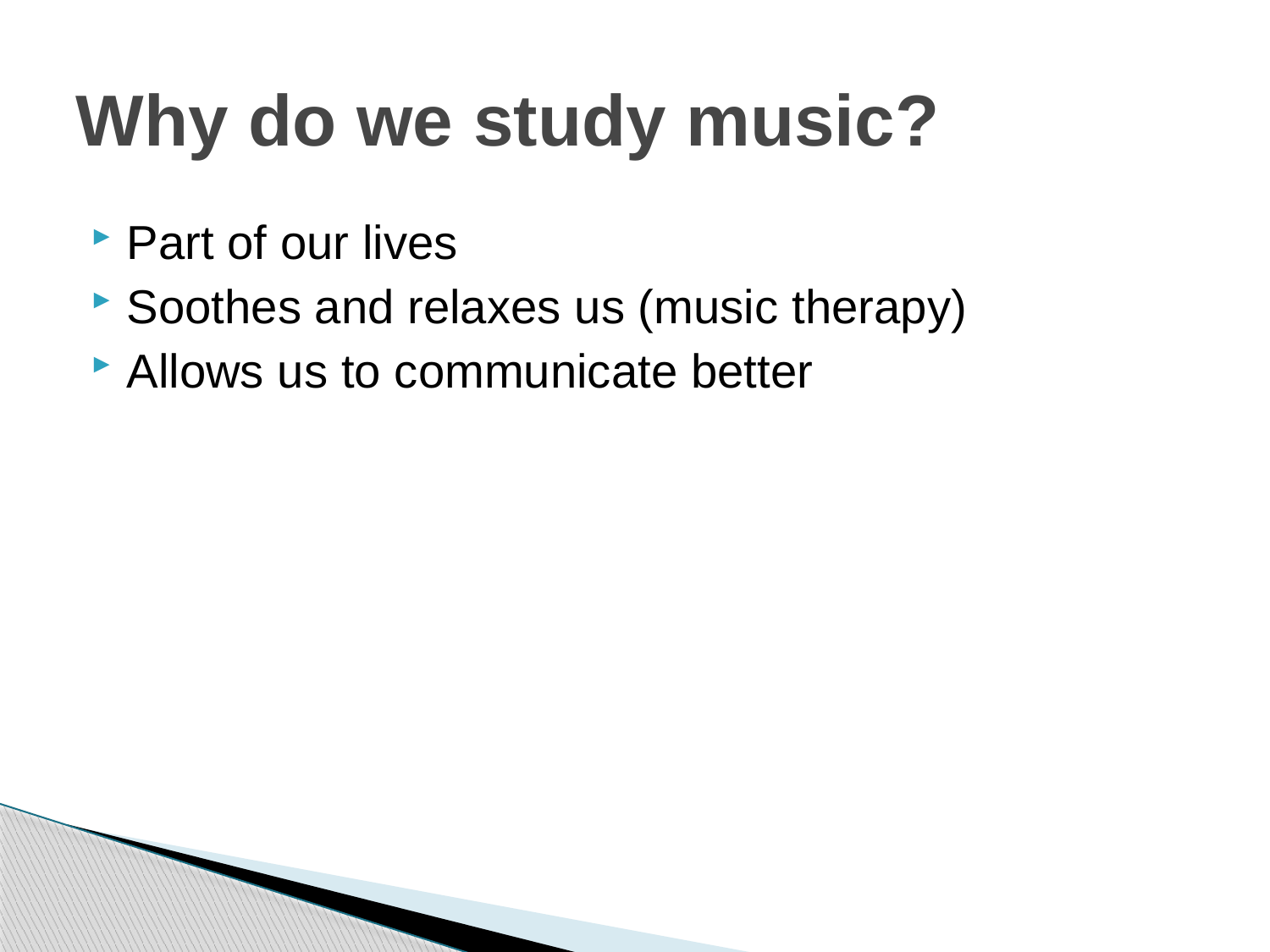

# Why do we study music?
Part of our lives
Soothes and relaxes us (music therapy)
Allows us to communicate better